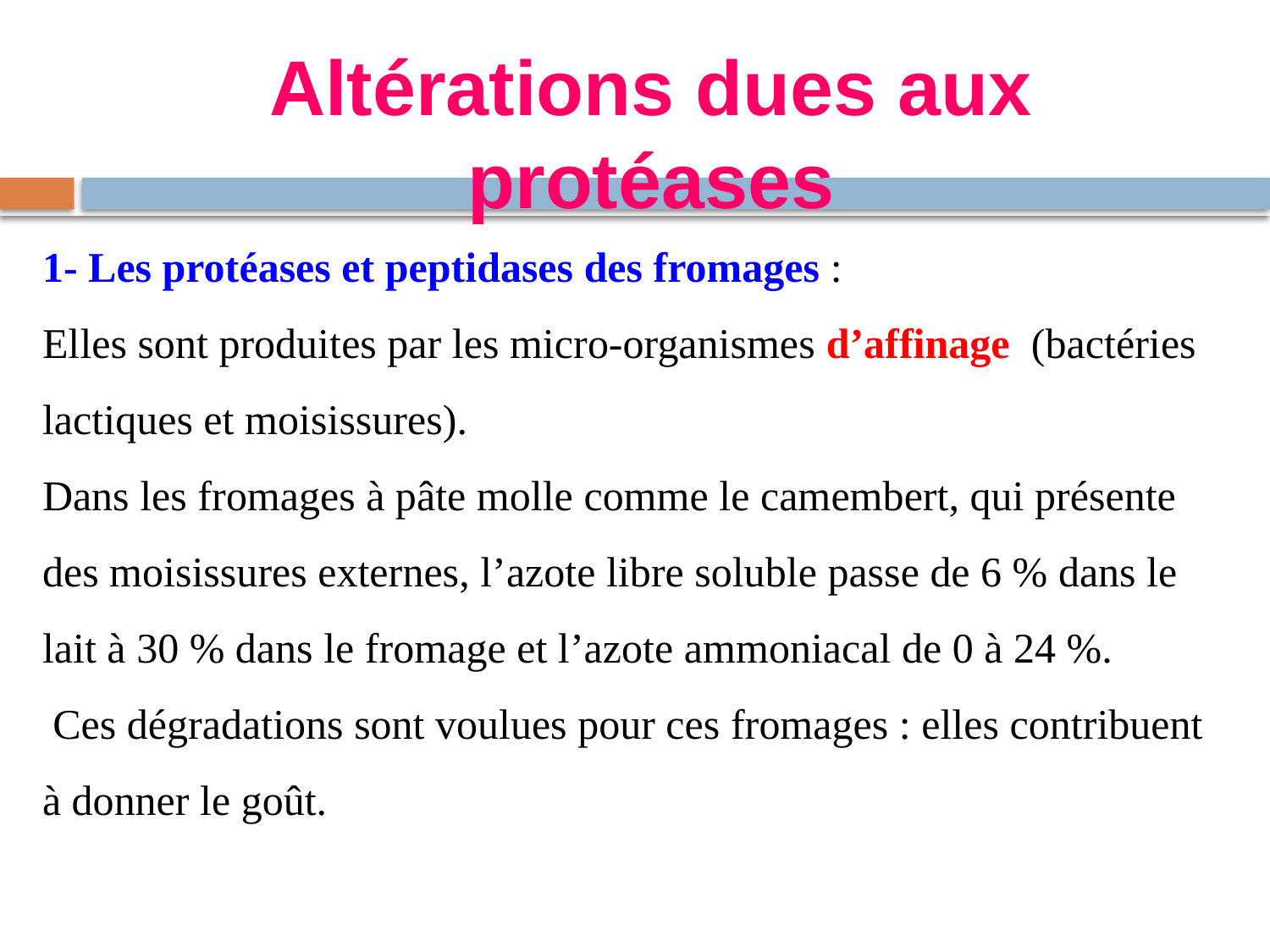

Altérations dues aux protéases
1- Les protéases et peptidases des fromages :
Elles sont produites par les micro-organismes d’affinage  (bactéries lactiques et moisissures).
Dans les fromages à pâte molle comme le camembert, qui présente des moisissures externes, l’azote libre soluble passe de 6 % dans le lait à 30 % dans le fromage et l’azote ammoniacal de 0 à 24 %.
 Ces dégradations sont voulues pour ces fromages : elles contribuent à donner le goût.